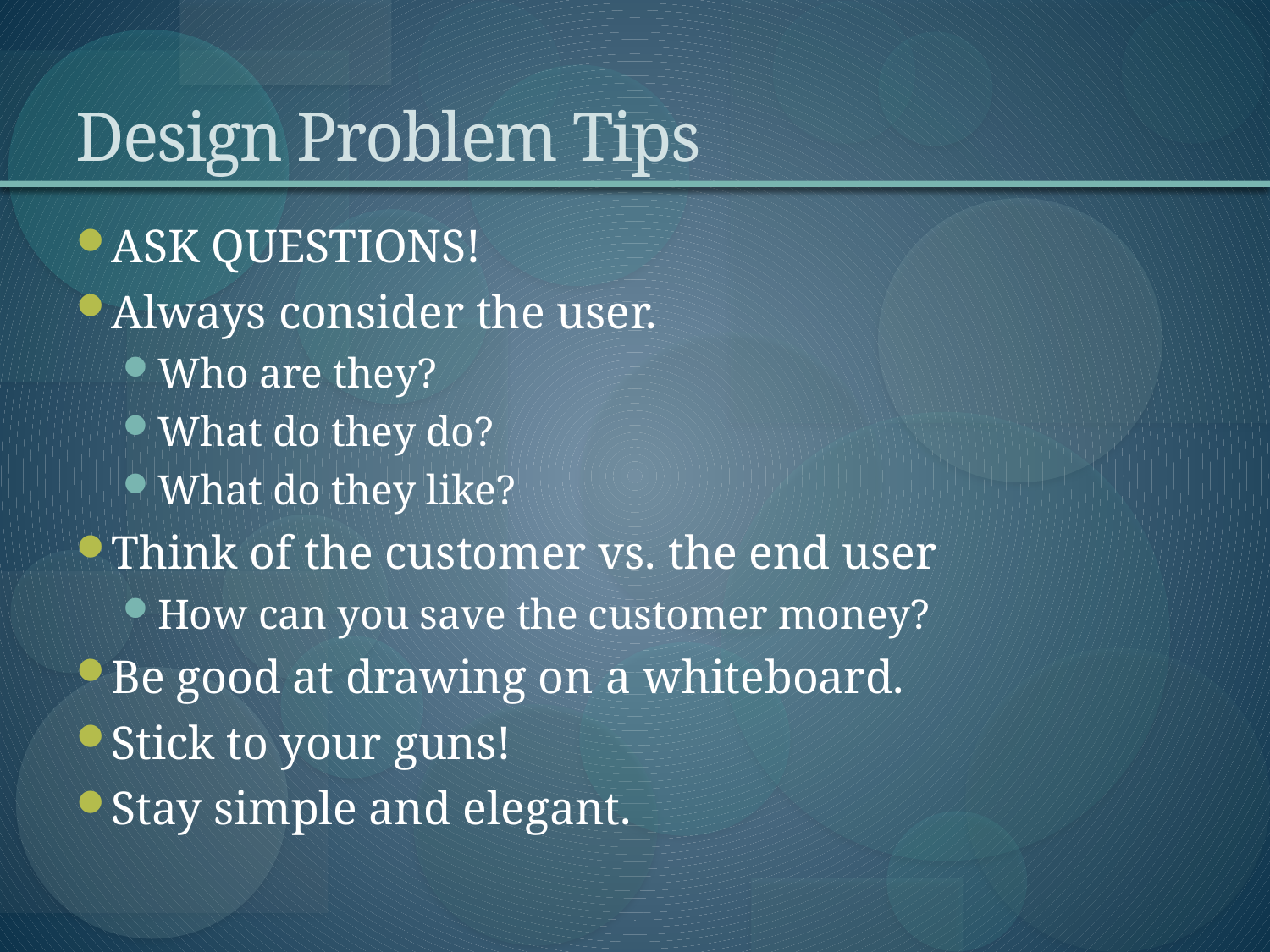

# Design Problem Tips
ASK QUESTIONS!
Always consider the user.
Who are they?
What do they do?
What do they like?
Think of the customer vs. the end user
How can you save the customer money?
Be good at drawing on a whiteboard.
Stick to your guns!
Stay simple and elegant.